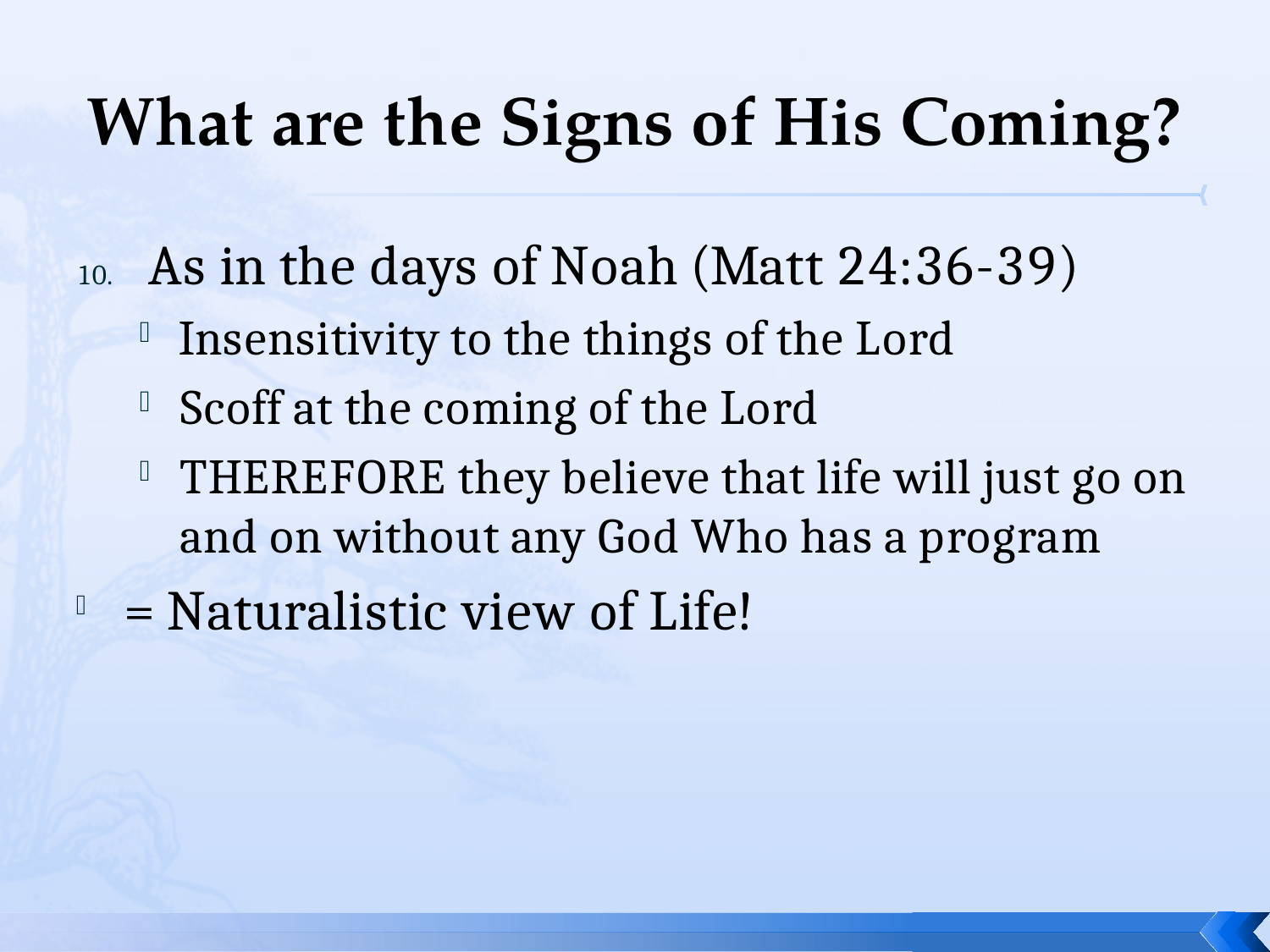

# What are the Signs of His Coming?
As in the days of Noah (Matt 24:36-39)
Insensitivity to the things of the Lord
Scoff at the coming of the Lord
THEREFORE they believe that life will just go on and on without any God Who has a program
= Naturalistic view of Life!